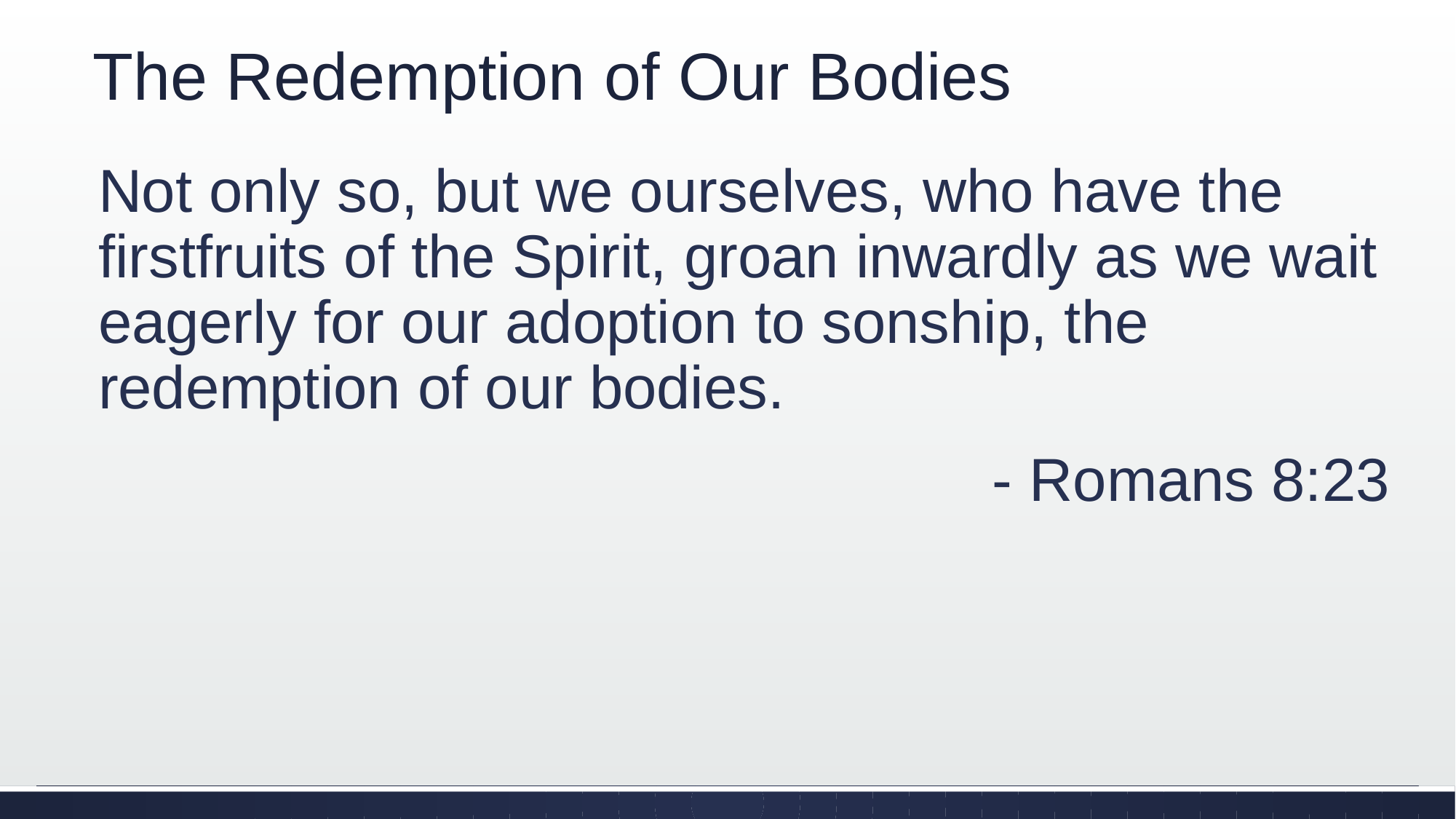

# The Redemption of Our Bodies
Not only so, but we ourselves, who have the firstfruits of the Spirit, groan inwardly as we wait eagerly for our adoption to sonship, the redemption of our bodies.
- Romans 8:23